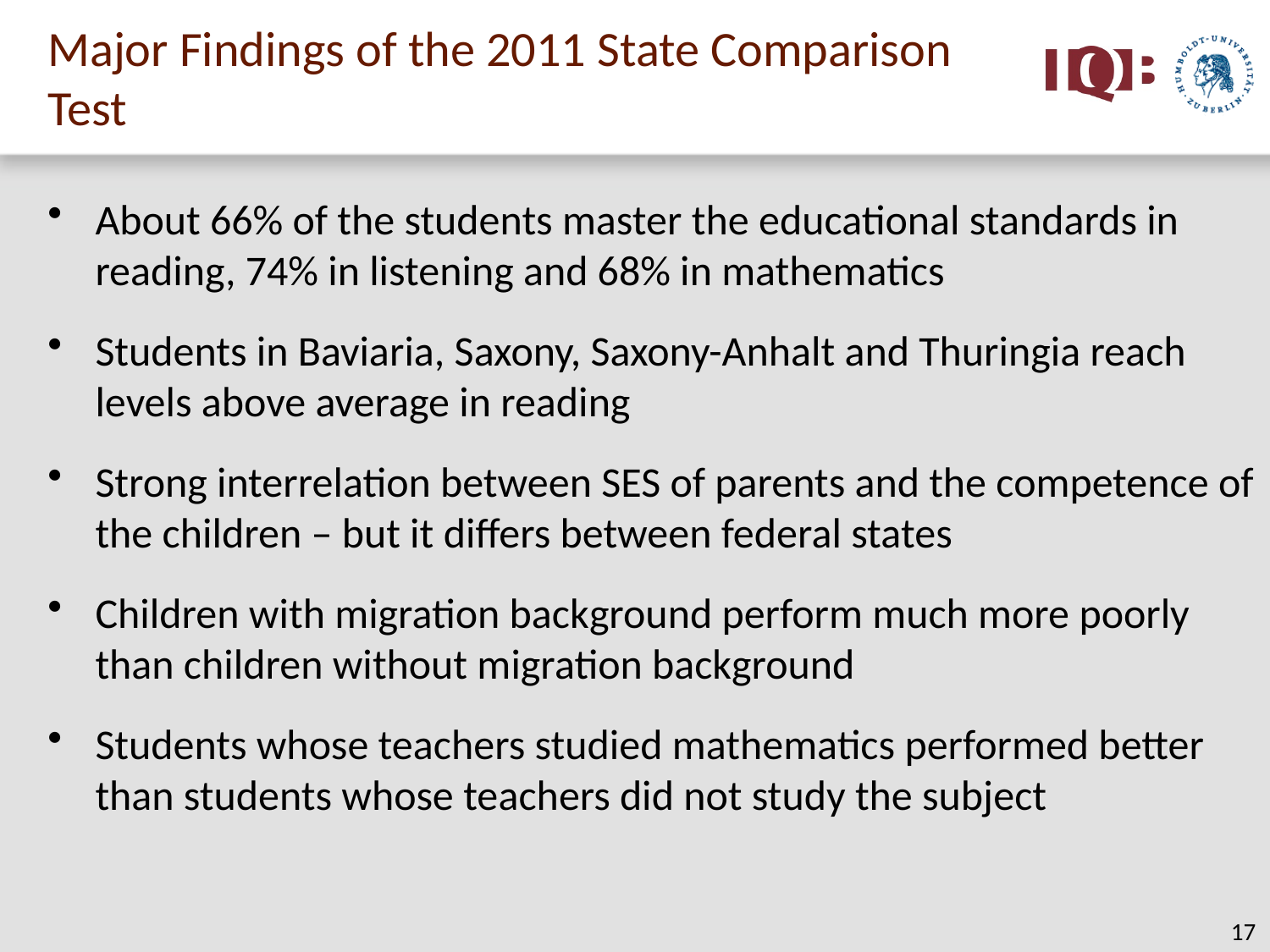

# Major Findings of the 2011 State Comparison Test
About 66% of the students master the educational standards in reading, 74% in listening and 68% in mathematics
Students in Baviaria, Saxony, Saxony-Anhalt and Thuringia reach levels above average in reading
Strong interrelation between SES of parents and the competence of the children – but it differs between federal states
Children with migration background perform much more poorly than children without migration background
Students whose teachers studied mathematics performed better than students whose teachers did not study the subject
17